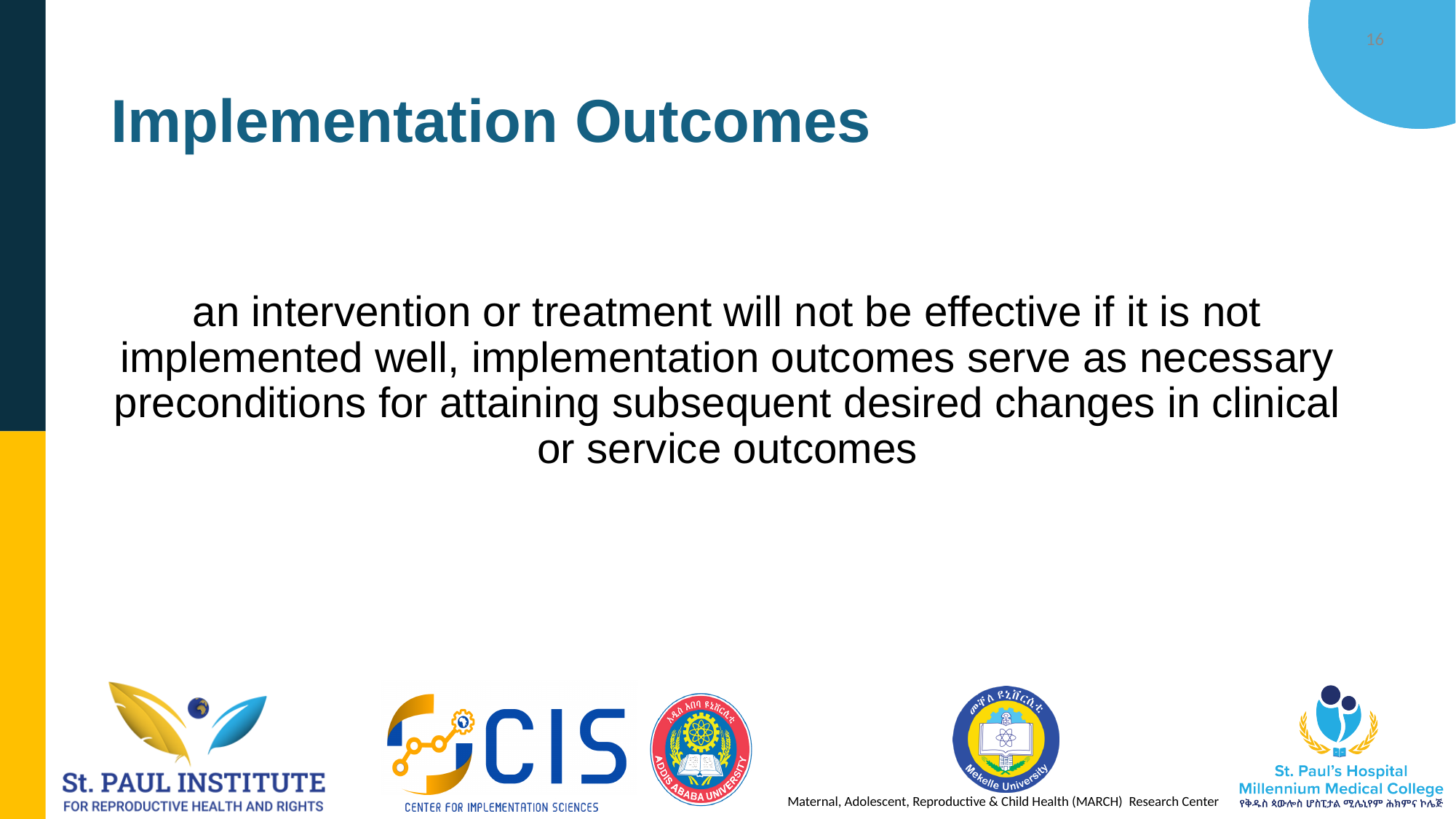

16
# Implementation Outcomes

an intervention or treatment will not be effective if it is not implemented well, implementation outcomes serve as necessary preconditions for attaining subsequent desired changes in clinical or service outcomes